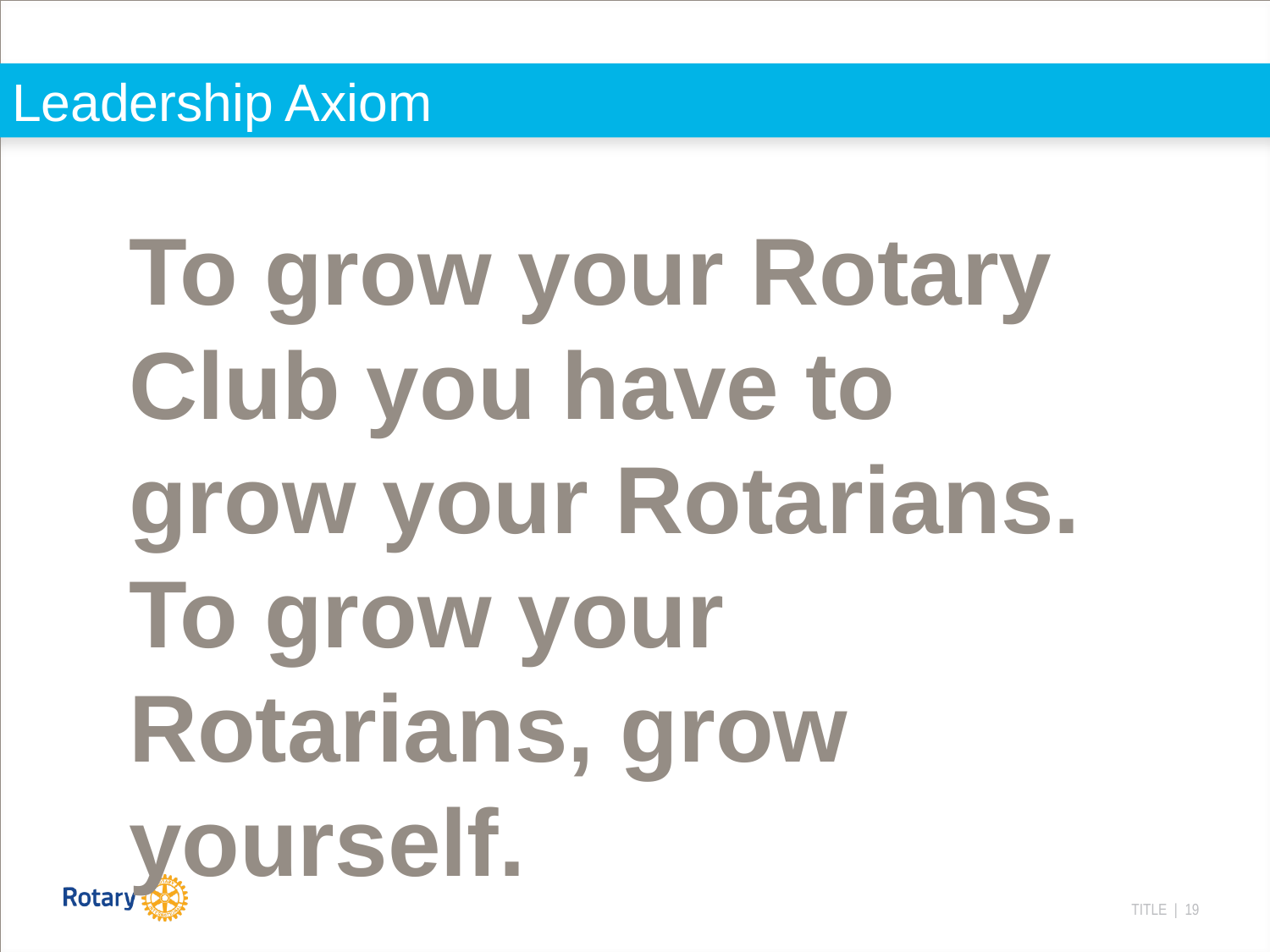

# Leadership Axiom
To grow your Rotary Club you have to grow your Rotarians.  To grow your Rotarians, grow yourself.